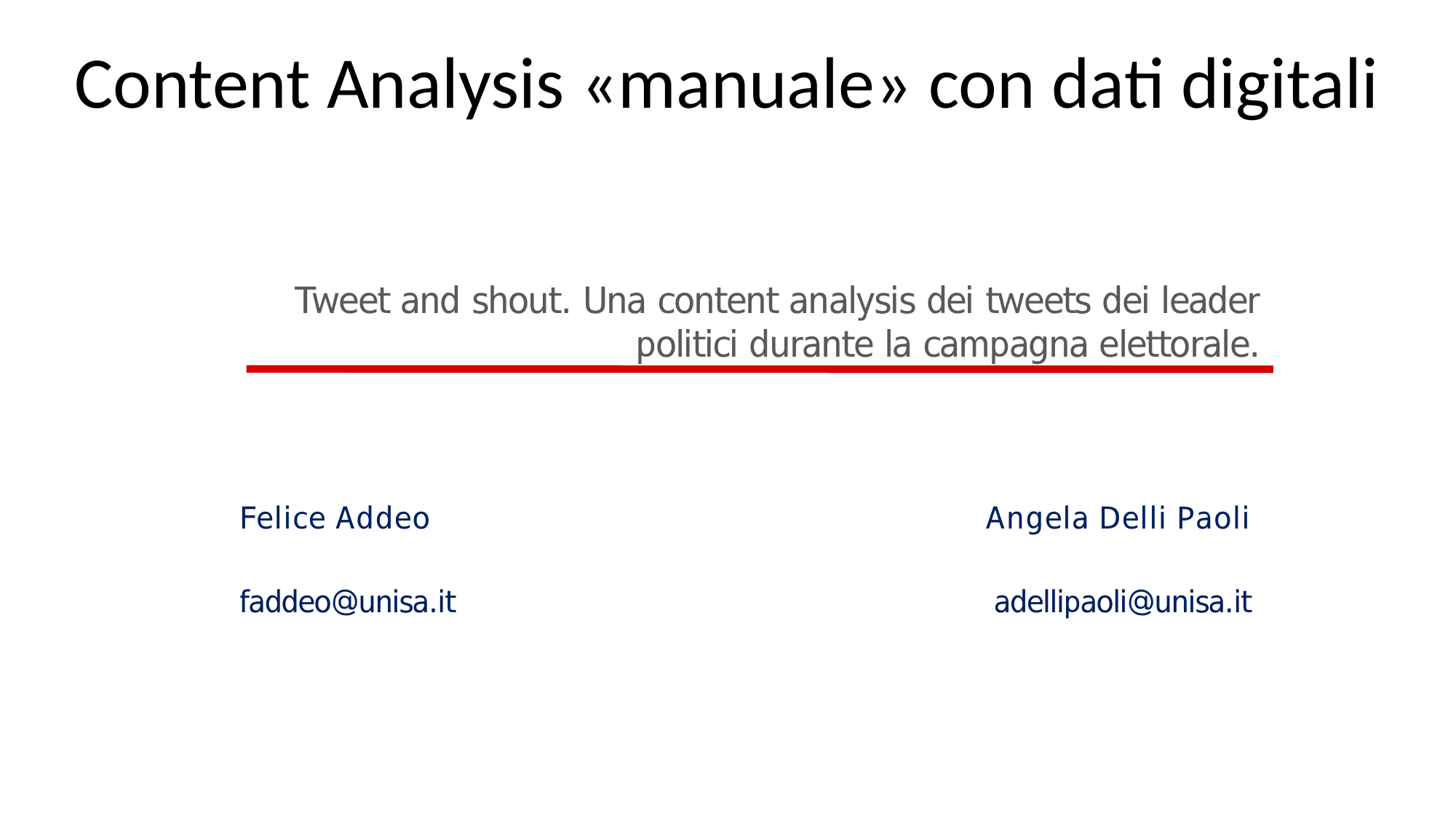

Content Analysis «manuale» con dati digitali
Tweet and shout. Una content analysis dei tweets dei leader politici durante la campagna elettorale.
| Felice Addeo | Angela Delli Paoli |
| --- | --- |
| faddeo@unisa.it | adellipaoli@unisa.it |